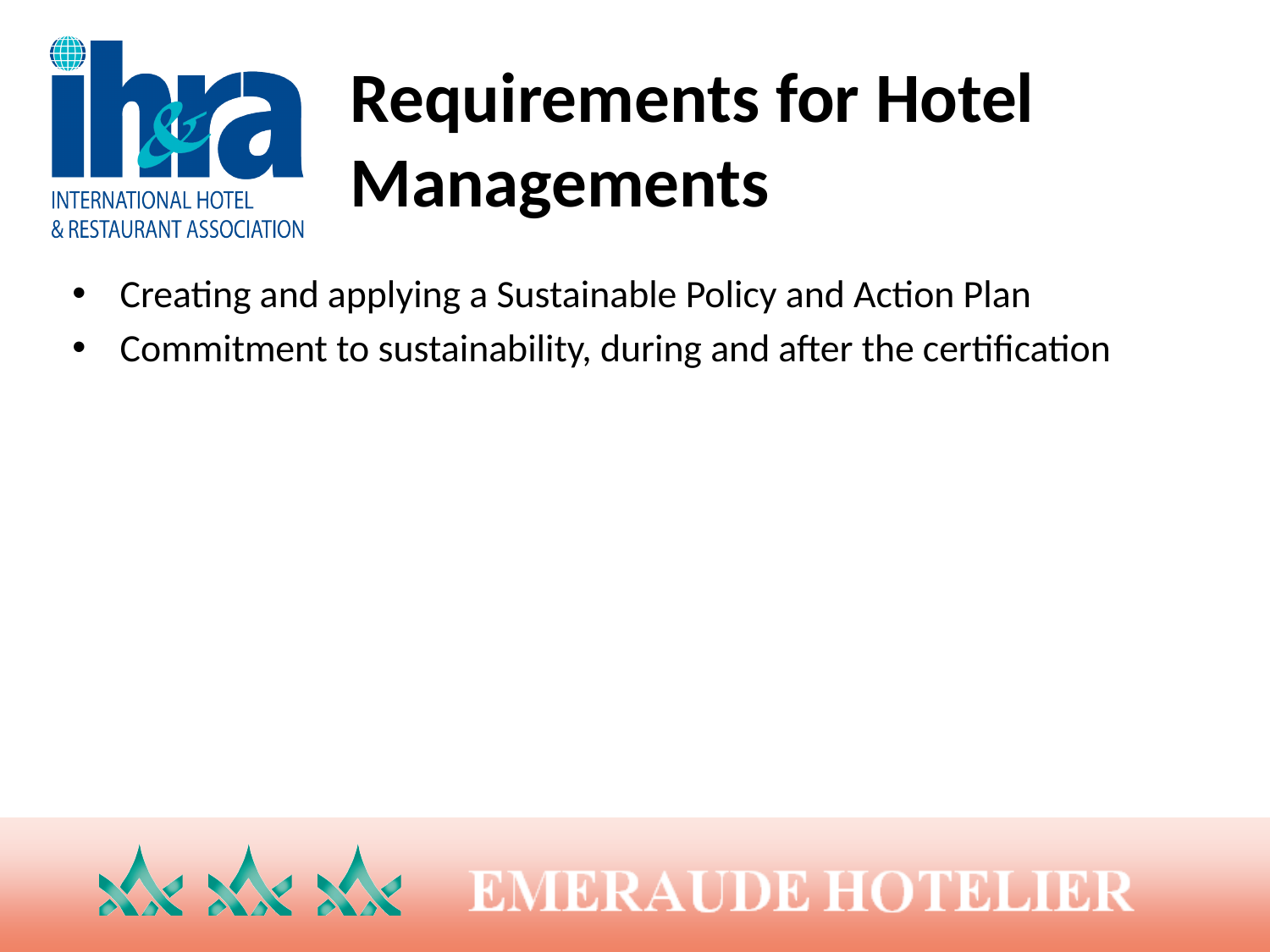

# Requirements for Hotel Managements

Creating and applying a Sustainable Policy and Action Plan
Commitment to sustainability, during and after the certification